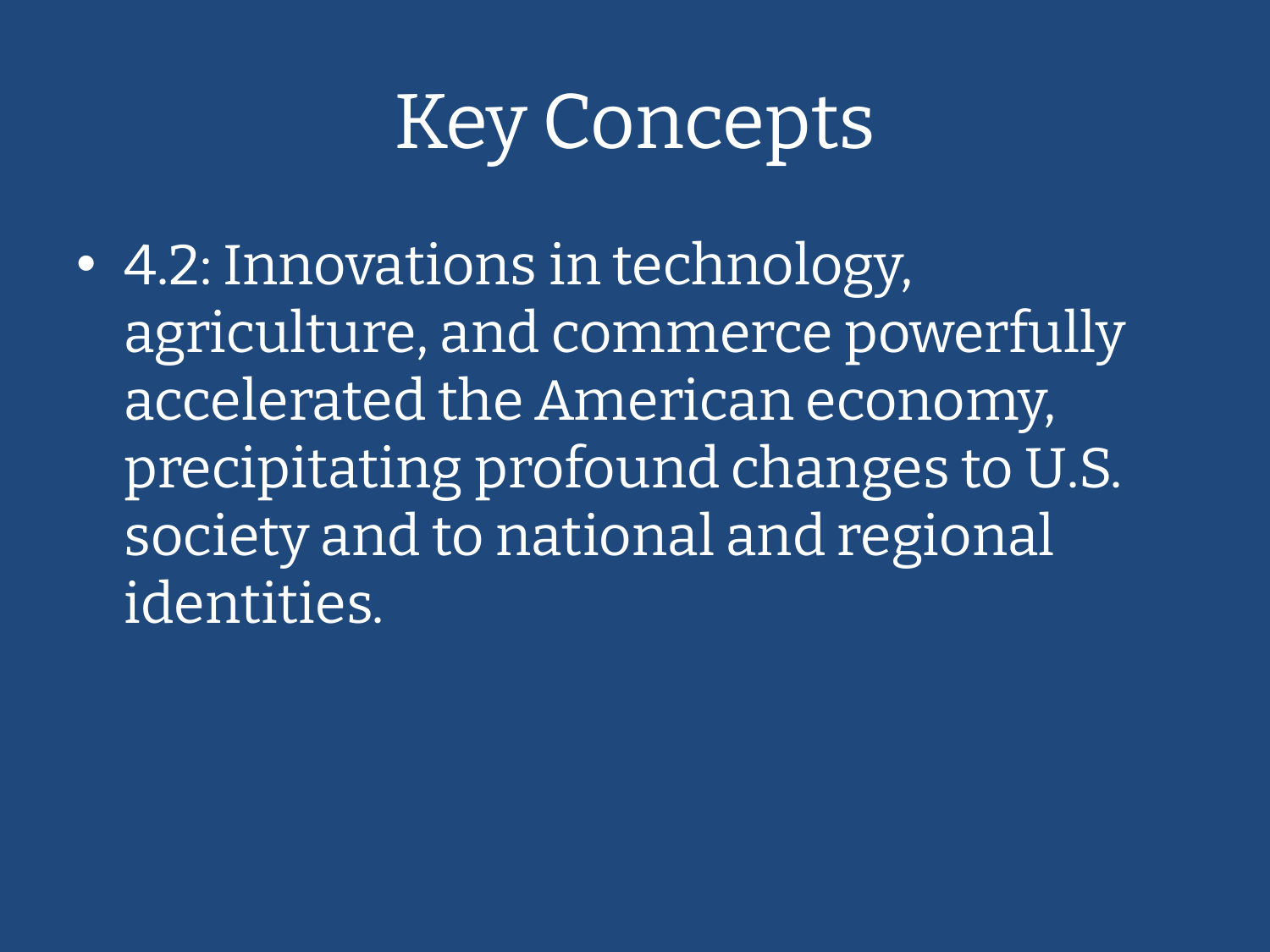

# Key Concepts
4.2: Innovations in technology, agriculture, and commerce powerfully accelerated the American economy, precipitating profound changes to U.S. society and to national and regional identities.